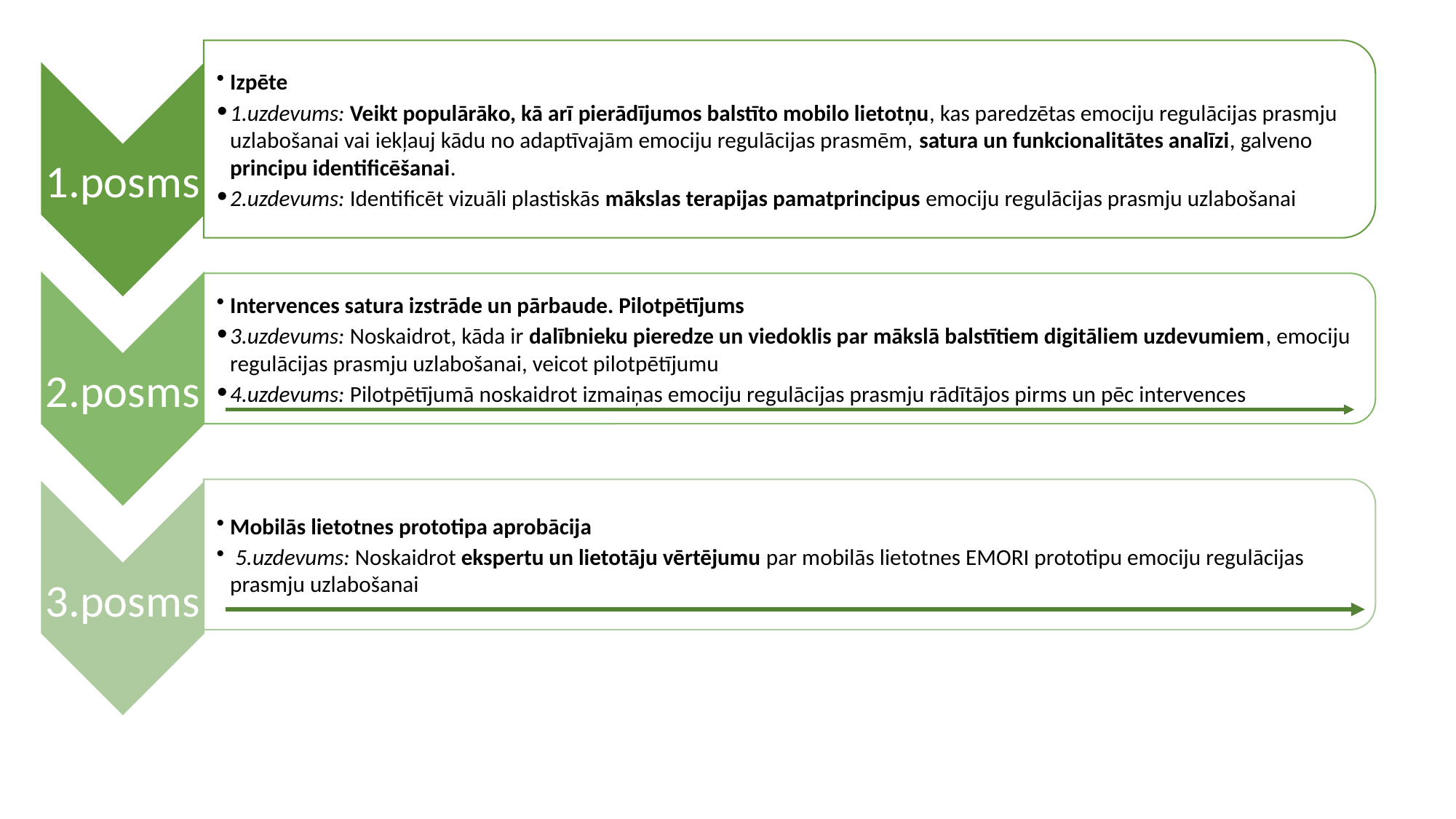

1.posms
Izpēte
1.uzdevums: Veikt populārāko, kā arī pierādījumos balstīto mobilo lietotņu, kas paredzētas emociju regulācijas prasmju uzlabošanai vai iekļauj kādu no adaptīvajām emociju regulācijas prasmēm, satura un funkcionalitātes analīzi, galveno principu identificēšanai.
2.uzdevums: Identificēt vizuāli plastiskās mākslas terapijas pamatprincipus emociju regulācijas prasmju uzlabošanai
2.posms
Intervences satura izstrāde un pārbaude. Pilotpētījums
3.uzdevums: Noskaidrot, kāda ir dalībnieku pieredze un viedoklis par mākslā balstītiem digitāliem uzdevumiem, emociju regulācijas prasmju uzlabošanai, veicot pilotpētījumu
4.uzdevums: Pilotpētījumā noskaidrot izmaiņas emociju regulācijas prasmju rādītājos pirms un pēc intervences
3.posms
Mobilās lietotnes prototipa aprobācija
 5.uzdevums: Noskaidrot ekspertu un lietotāju vērtējumu par mobilās lietotnes EMORI prototipu emociju regulācijas prasmju uzlabošanai